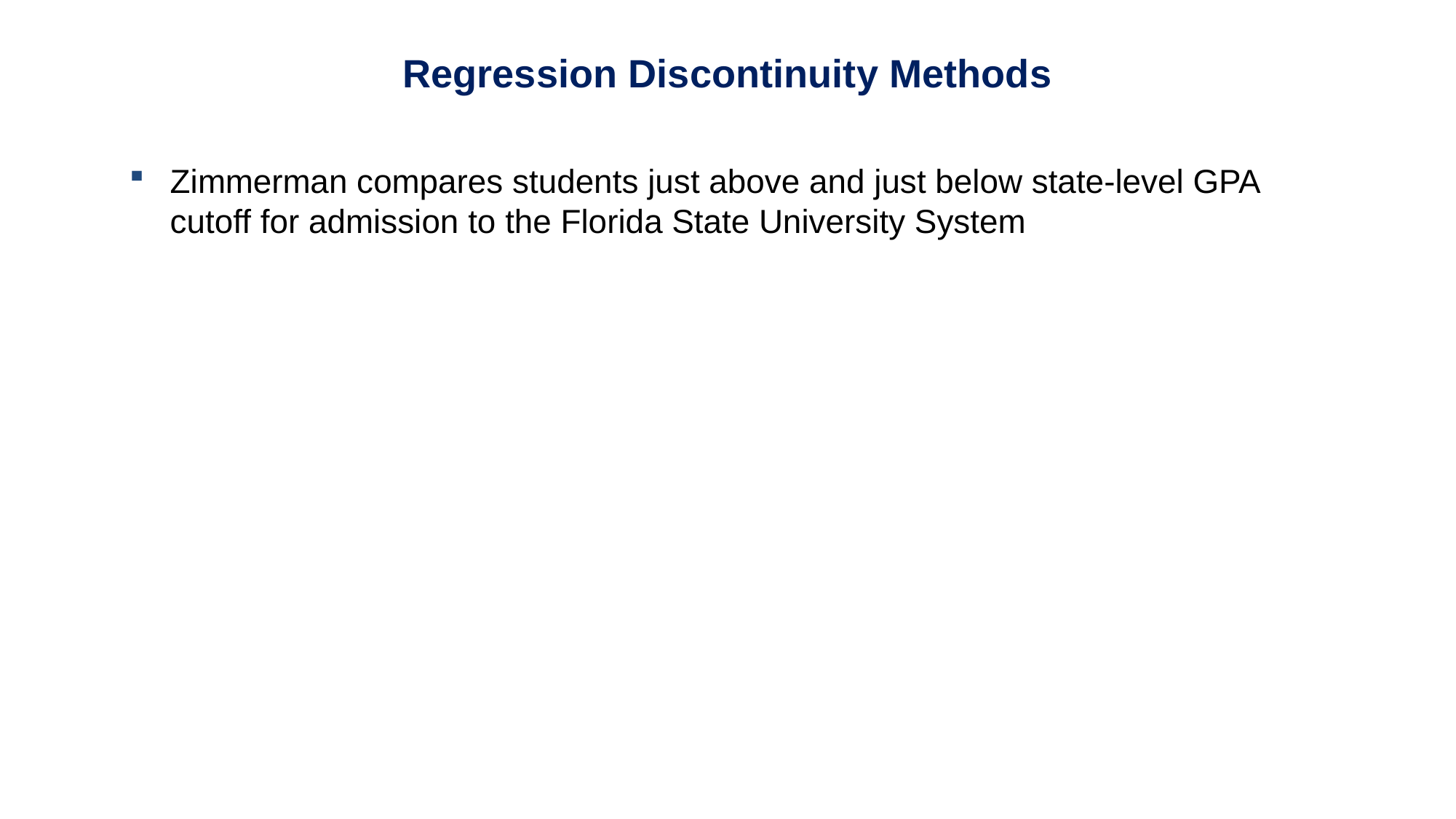

Regression Discontinuity Methods
Zimmerman compares students just above and just below state-level GPA cutoff for admission to the Florida State University System